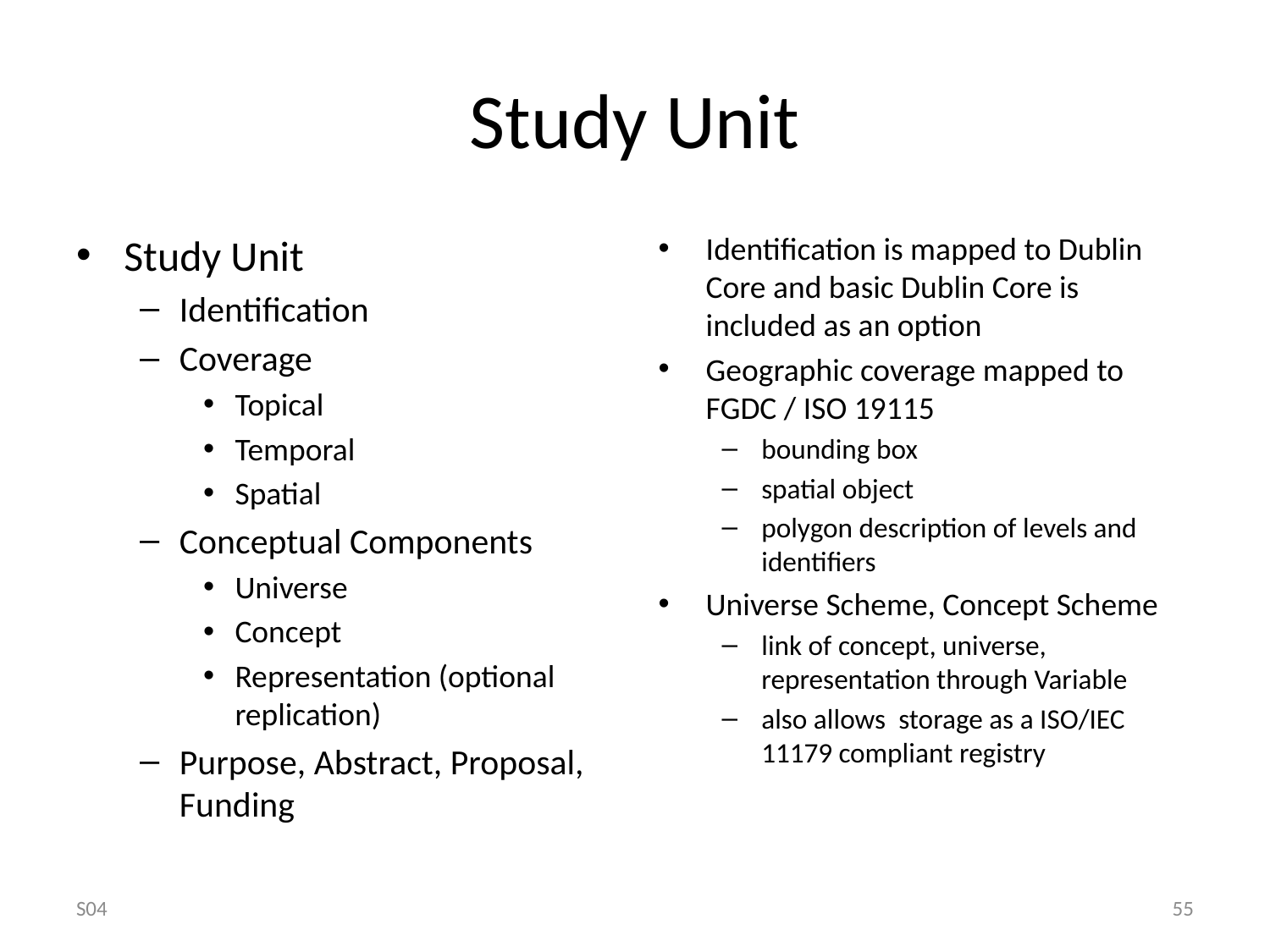

Study Unit
Study Unit
Identification
Coverage
Topical
Temporal
Spatial
Conceptual Components
Universe
Concept
Representation (optional replication)
Purpose, Abstract, Proposal, Funding
Identification is mapped to Dublin Core and basic Dublin Core is included as an option
Geographic coverage mapped to FGDC / ISO 19115
bounding box
spatial object
polygon description of levels and identifiers
Universe Scheme, Concept Scheme
link of concept, universe, representation through Variable
also allows  storage as a ISO/IEC 11179 compliant registry
S04
55